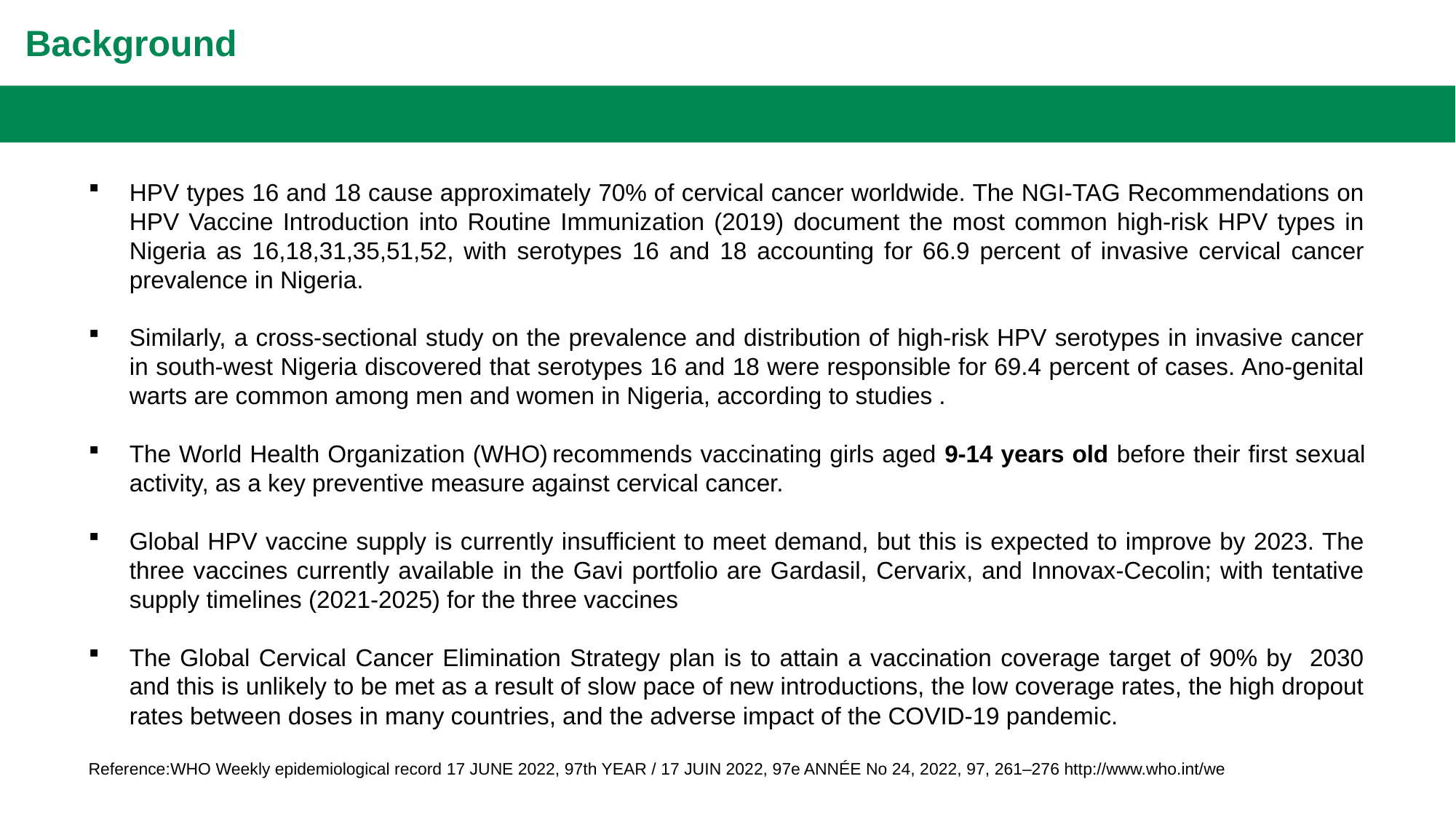

# Background

HPV types 16 and 18 cause approximately 70% of cervical cancer worldwide. The NGI-TAG Recommendations on HPV Vaccine Introduction into Routine Immunization (2019) document the most common high-risk HPV types in Nigeria as 16,18,31,35,51,52, with serotypes 16 and 18 accounting for 66.9 percent of invasive cervical cancer prevalence in Nigeria.

Similarly, a cross-sectional study on the prevalence and distribution of high-risk HPV serotypes in invasive cancer in south-west Nigeria discovered that serotypes 16 and 18 were responsible for 69.4 percent of cases. Ano-genital warts are common among men and women in Nigeria, according to studies .

The World Health Organization (WHO) recommends vaccinating girls aged 9-14 years old before their first sexual activity, as a key preventive measure against cervical cancer.

Global HPV vaccine supply is currently insufficient to meet demand, but this is expected to improve by 2023. The three vaccines currently available in the Gavi portfolio are Gardasil, Cervarix, and Innovax-Cecolin; with tentative supply timelines (2021-2025) for the three vaccines

The Global Cervical Cancer Elimination Strategy plan is to attain a vaccination coverage target of 90% by  2030 and this is unlikely to be met as a result of slow pace of new introductions, the low coverage rates, the high dropout rates between doses in many countries, and the adverse impact of the COVID-19 pandemic.

Reference:WHO Weekly epidemiological record 17 JUNE 2022, 97th YEAR / 17 JUIN 2022, 97e ANNÉE No 24, 2022, 97, 261–276 http://www.who.int/we